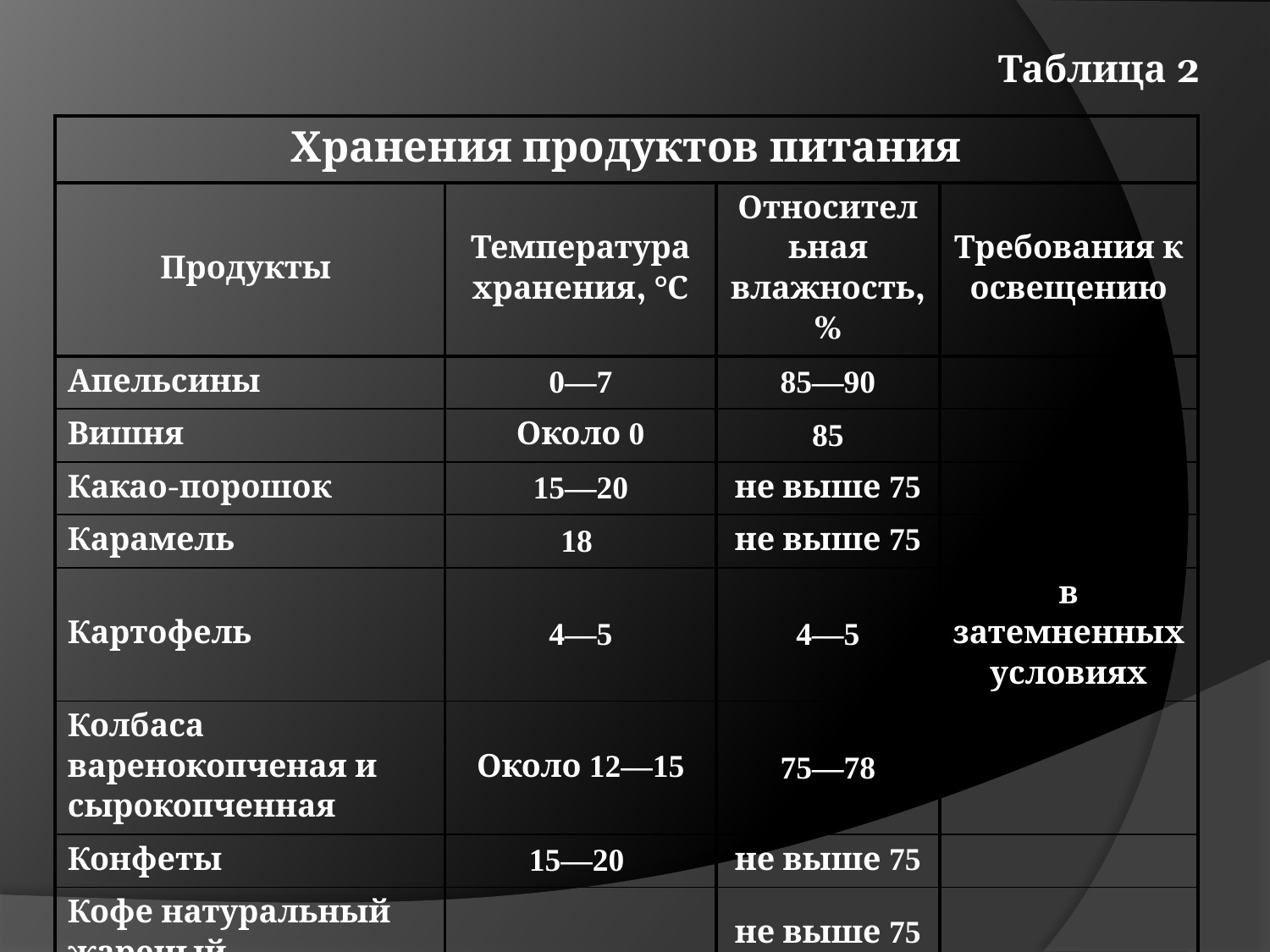

# Таблица 2
| Хранения продуктов питания |  |  |  |
| --- | --- | --- | --- |
| Продукты | Температура хранения, °С | Относительная влажность,% | Требования к освещению |
| Апельсины | 0—7 | 85—90 |  |
| Вишня | Около 0 | 85 |  |
| Какао-порошок | 15—20 | не выше 75 |  |
| Карамель | 18 | не выше 75 |  |
| Картофель | 4—5 | 4—5 | в затемненных условиях |
| Колбаса варенокопченая и сырокопченная | Около 12—15 | 75—78 |  |
| Конфеты | 15—20 | не выше 75 |  |
| Кофе натуральный жареный |  | не выше 75 |  |